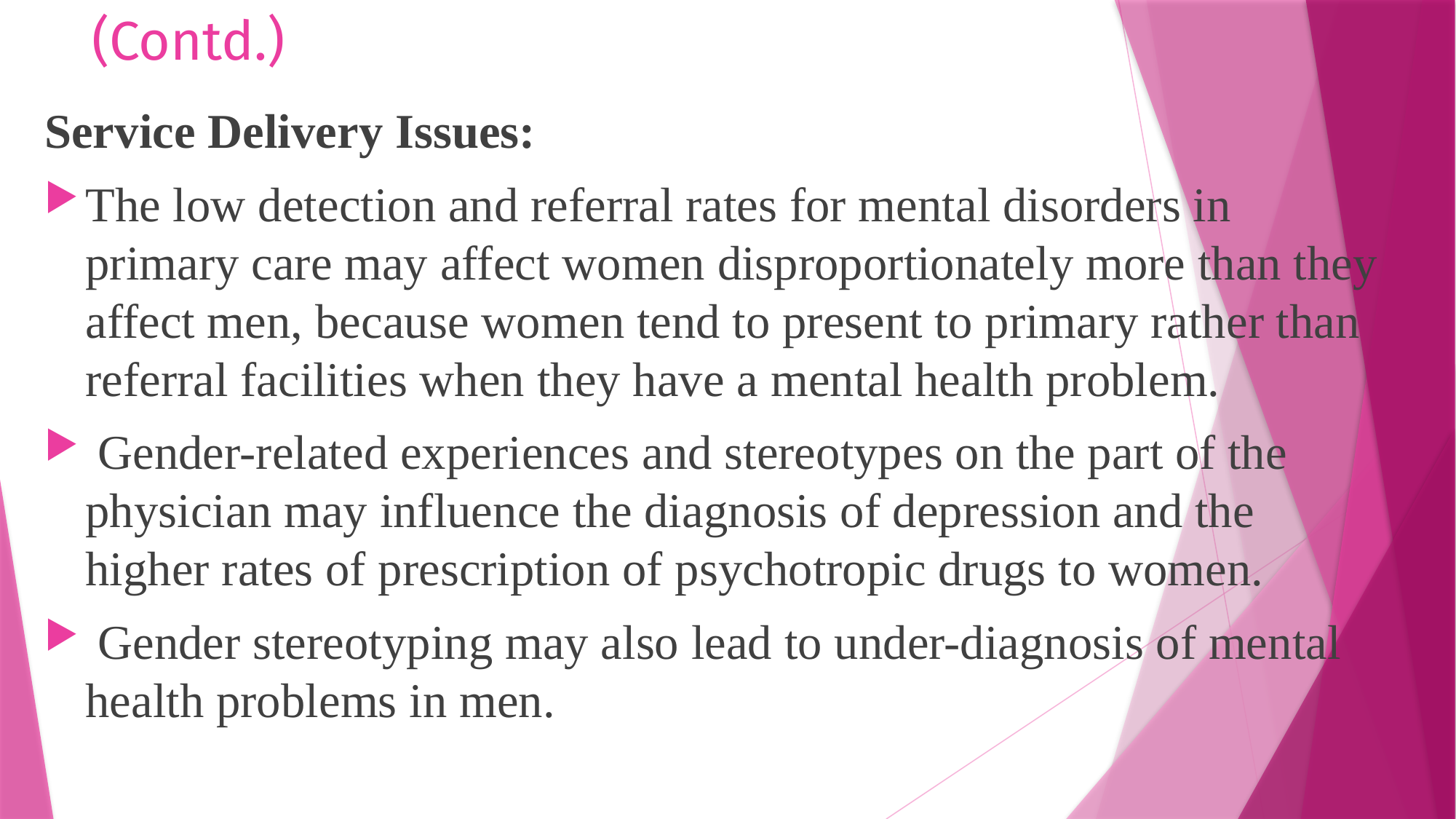

# (Contd.)
Service Delivery Issues:
The low detection and referral rates for mental disorders in primary care may affect women disproportionately more than they affect men, because women tend to present to primary rather than referral facilities when they have a mental health problem.
 Gender-related experiences and stereotypes on the part of the physician may influence the diagnosis of depression and the higher rates of prescription of psychotropic drugs to women.
 Gender stereotyping may also lead to under-diagnosis of mental health problems in men.